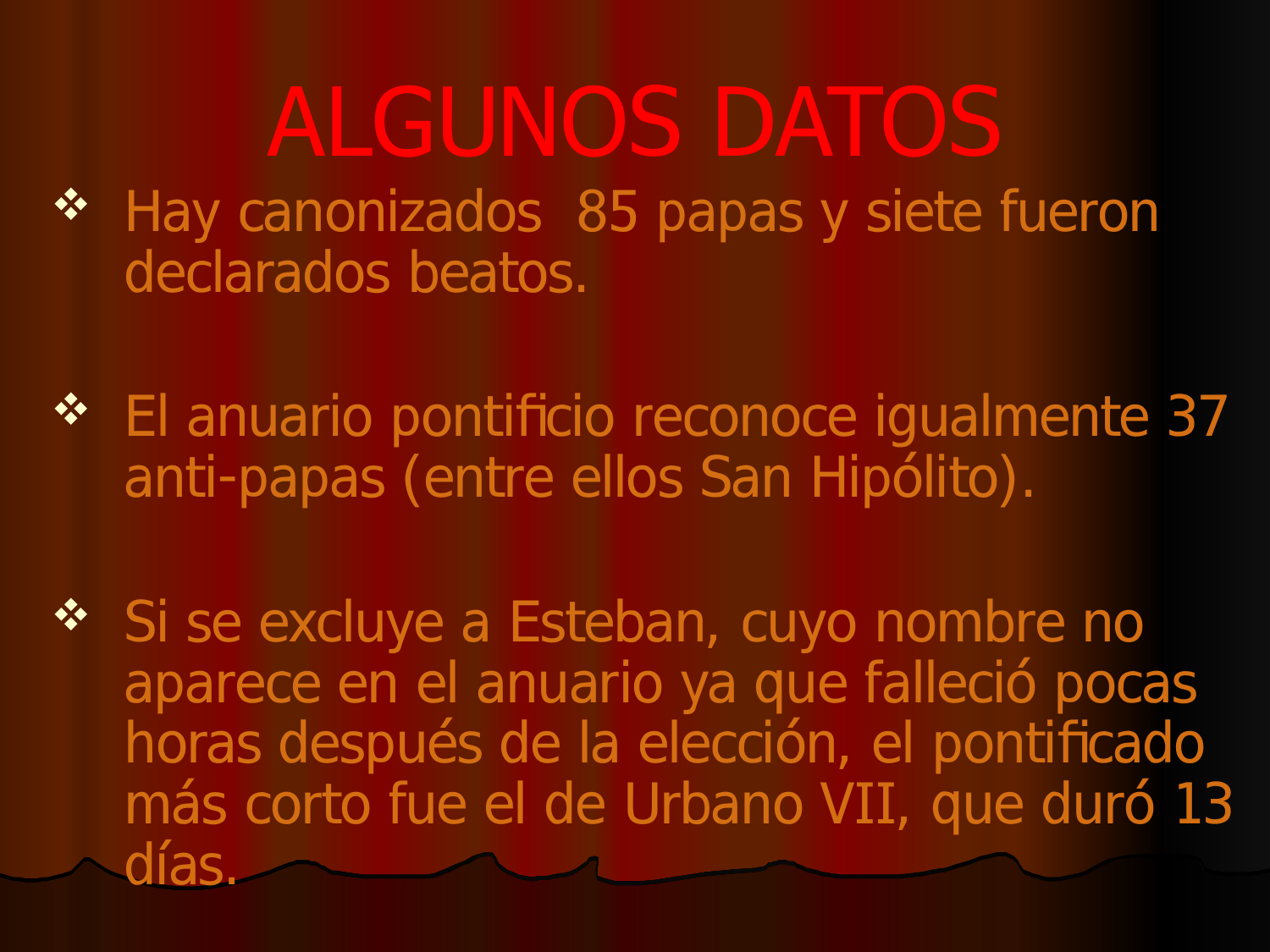

# ALGUNOS DATOS
Hay canonizados  85 papas y siete fueron declarados beatos.

El anuario pontificio reconoce igualmente 37 anti-papas (entre ellos San Hipólito).

Si se excluye a Esteban, cuyo nombre no aparece en el anuario ya que falleció pocas horas después de la elección, el pontificado más corto fue el de Urbano VII, que duró 13 días.